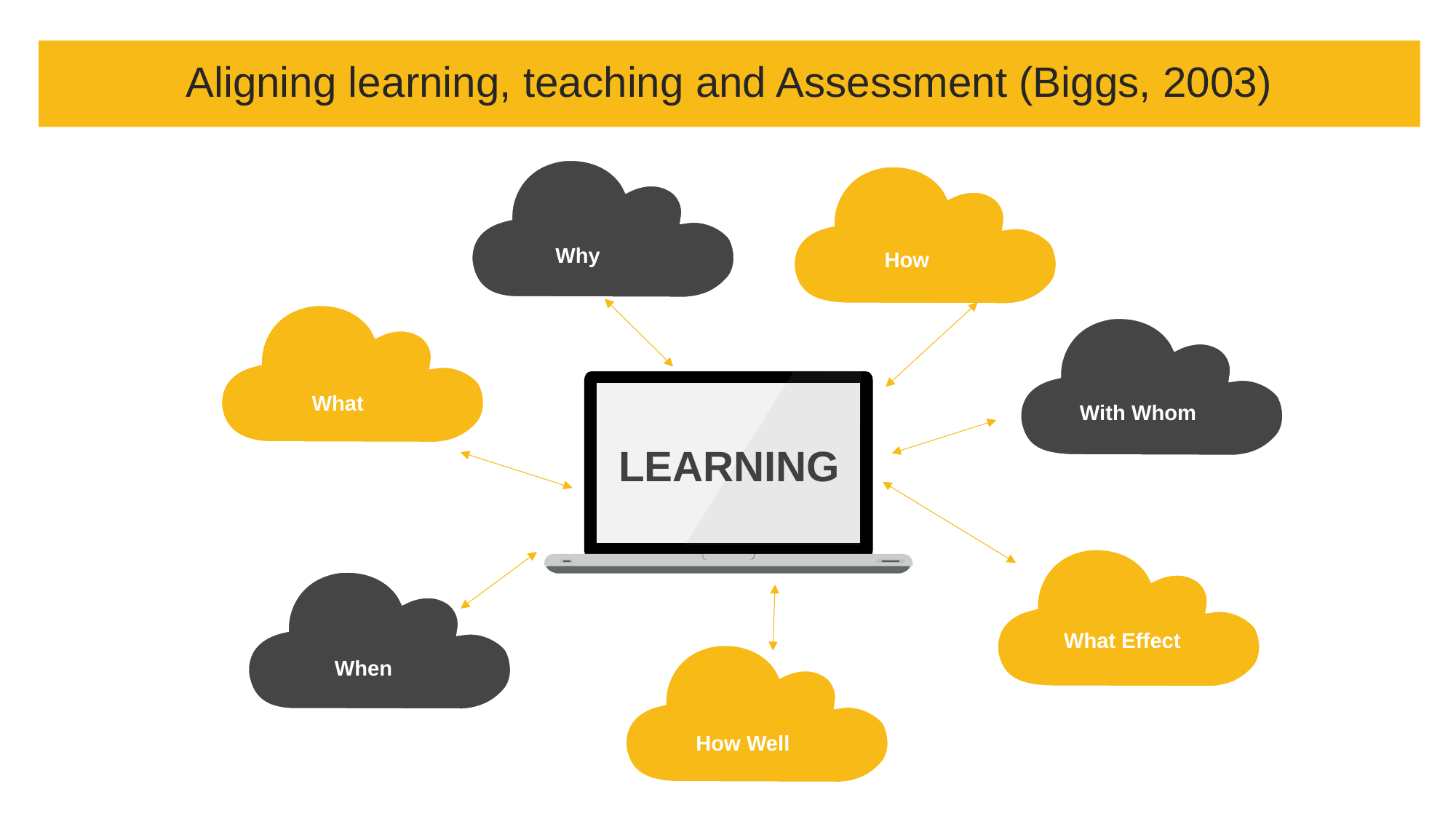

Aligning learning, teaching and Assessment (Biggs, 2003)

Why
How

What
With Whom
LEARNING

What Effect

When
How Well